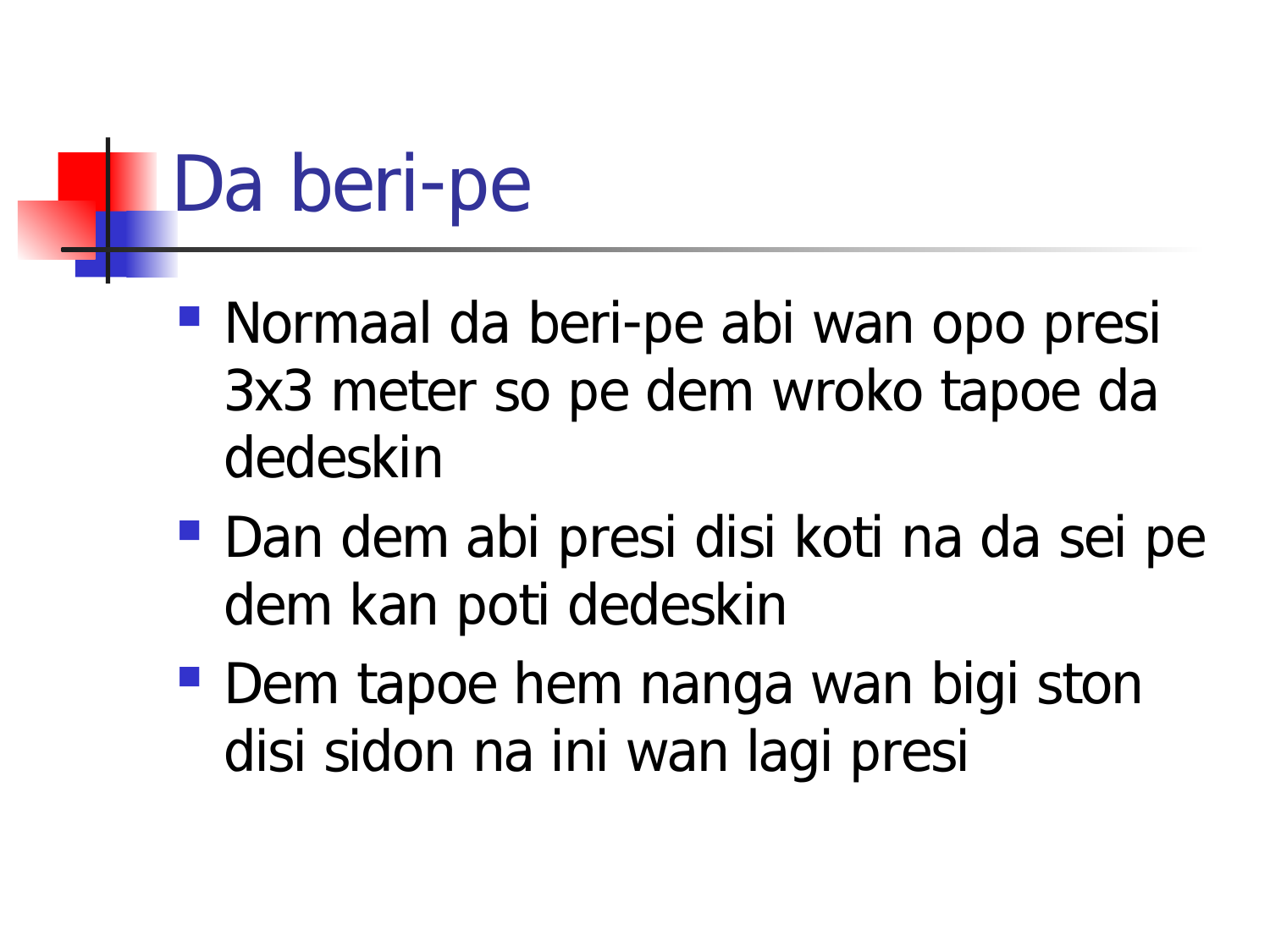

# Da beri-pe
Normaal da beri-pe abi wan opo presi 3x3 meter so pe dem wroko tapoe da dedeskin
Dan dem abi presi disi koti na da sei pe dem kan poti dedeskin
Dem tapoe hem nanga wan bigi ston disi sidon na ini wan lagi presi